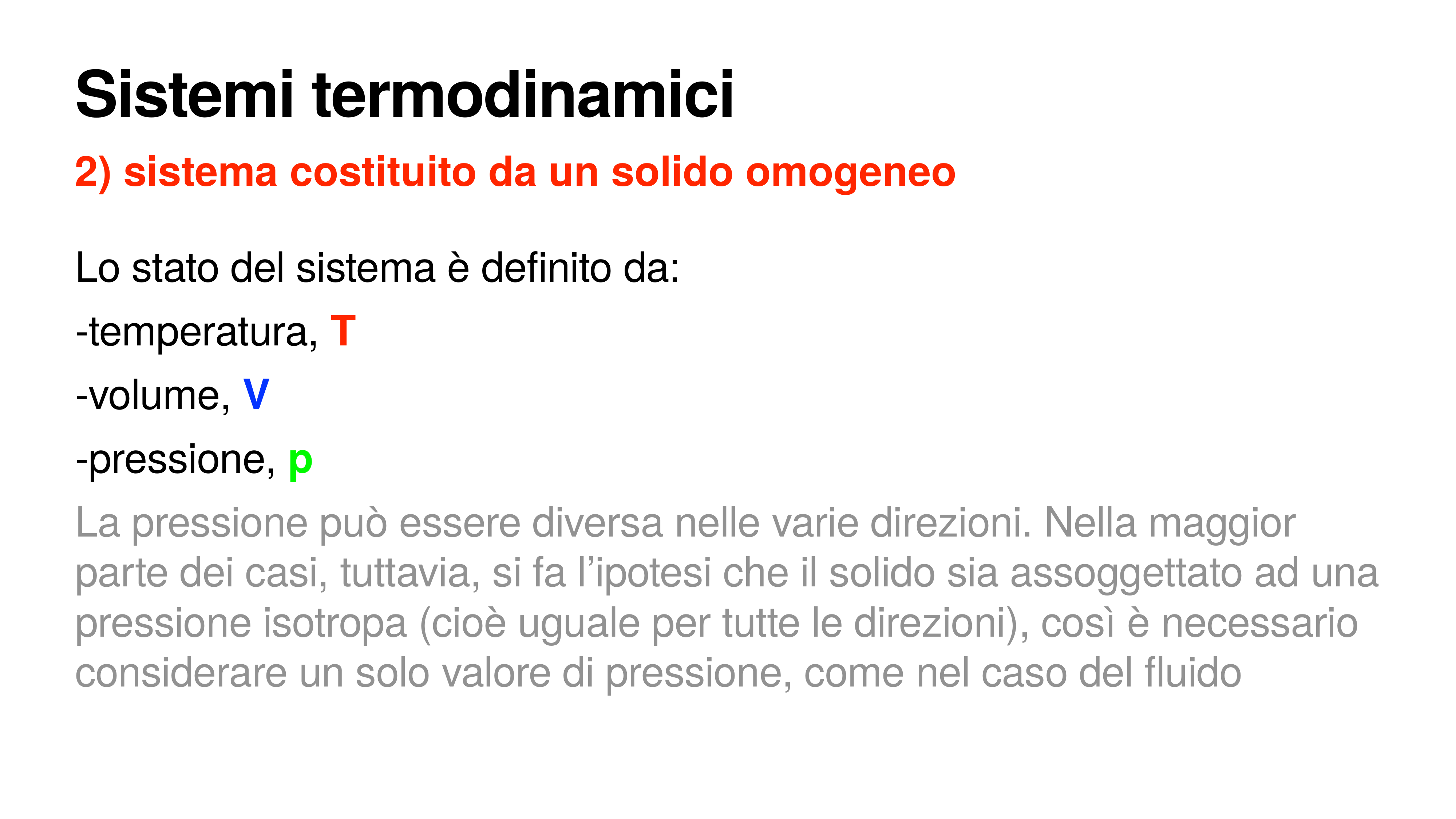

# Sistemi termodinamici
2) sistema costituito da un solido omogeneo
Lo stato del sistema è definito da:
-temperatura, T
-volume, V
-pressione, p
La pressione può essere diversa nelle varie direzioni. Nella maggior parte dei casi, tuttavia, si fa l’ipotesi che il solido sia assoggettato ad una pressione isotropa (cioè uguale per tutte le direzioni), così è necessario considerare un solo valore di pressione, come nel caso del fluido